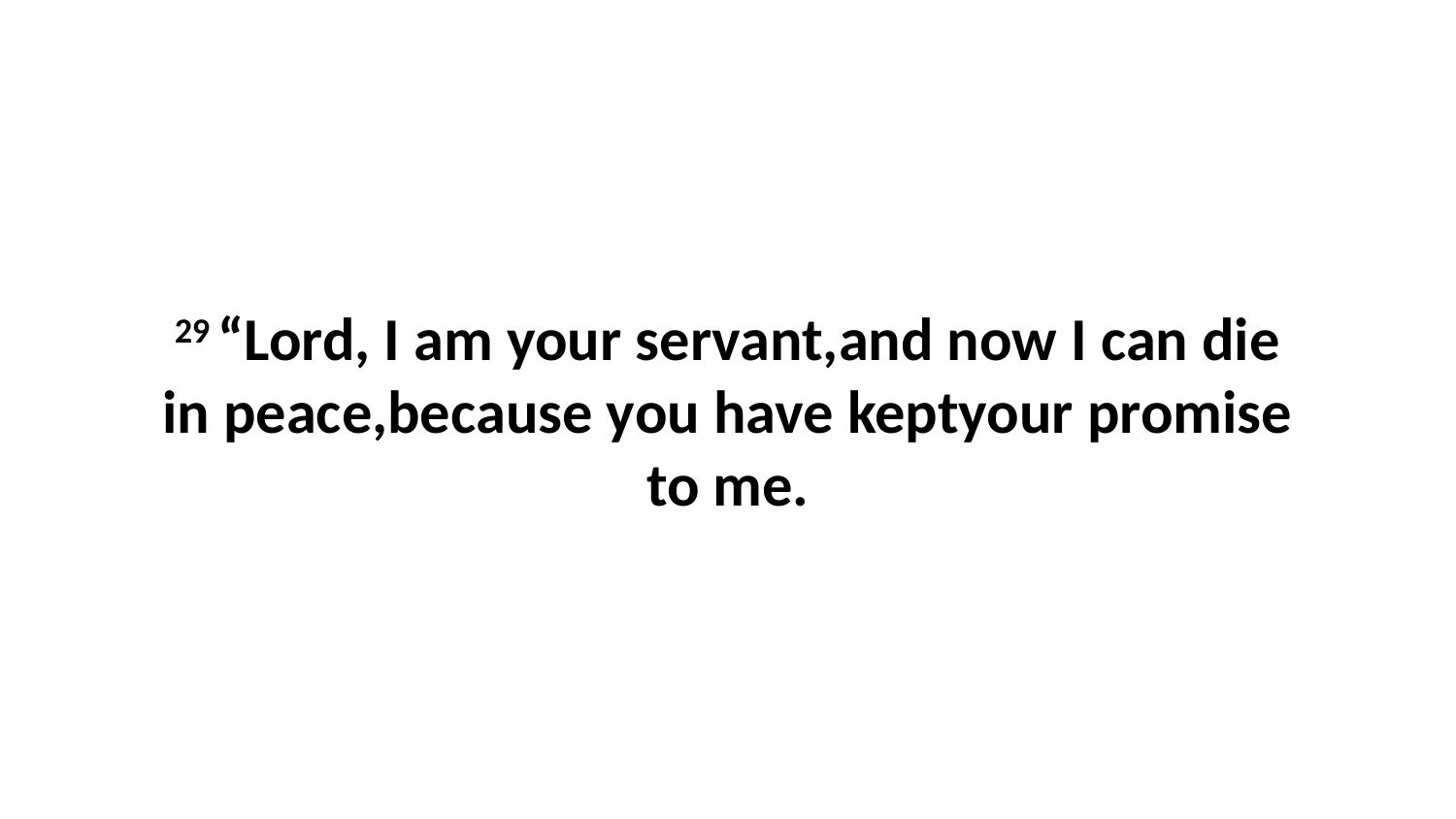

29 “Lord, I am your servant,and now I can die in peace,because you have keptyour promise to me.